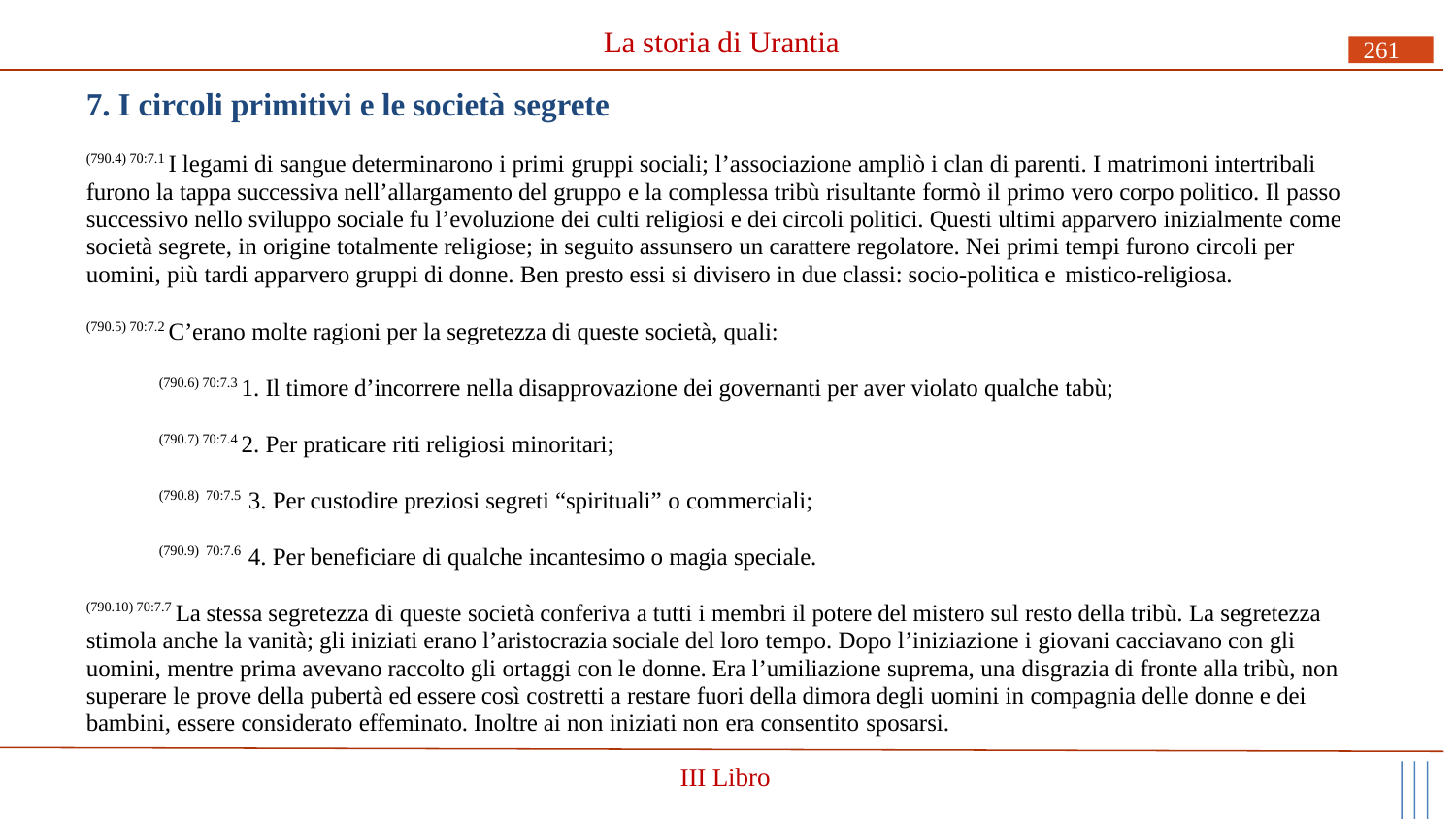

# La storia di Urantia
261

7. I circoli primitivi e le società segrete
(790.4) 70:7.1 I legami di sangue determinarono i primi gruppi sociali; l’associazione ampliò i clan di parenti. I matrimoni intertribali  furono la tappa successiva nell’allargamento del gruppo e la complessa tribù risultante formò il primo vero corpo politico. Il passo  successivo nello sviluppo sociale fu l’evoluzione dei culti religiosi e dei circoli politici. Questi ultimi apparvero inizialmente come  società segrete, in origine totalmente religiose; in seguito assunsero un carattere regolatore. Nei primi tempi furono circoli per  uomini, più tardi apparvero gruppi di donne. Ben presto essi si divisero in due classi: socio-politica e mistico-religiosa.

(790.5) 70:7.2 C’erano molte ragioni per la segretezza di queste società, quali:
(790.6) 70:7.3 1. Il timore d’incorrere nella disapprovazione dei governanti per aver violato qualche tabù;
(790.7) 70:7.4 2. Per praticare riti religiosi minoritari;
(790.8)  70:7.5  3. Per custodire preziosi segreti “spirituali” o commerciali;
(790.9)  70:7.6  4. Per beneficiare di qualche incantesimo o magia speciale.

(790.10) 70:7.7 La stessa segretezza di queste società conferiva a tutti i membri il potere del mistero sul resto della tribù. La segretezza  stimola anche la vanità; gli iniziati erano l’aristocrazia sociale del loro tempo. Dopo l’iniziazione i giovani cacciavano con gli  uomini, mentre prima avevano raccolto gli ortaggi con le donne. Era l’umiliazione suprema, una disgrazia di fronte alla tribù, non  superare le prove della pubertà ed essere così costretti a restare fuori della dimora degli uomini in compagnia delle donne e dei  bambini, essere considerato effeminato. Inoltre ai non iniziati non era consentito sposarsi.

III Libro